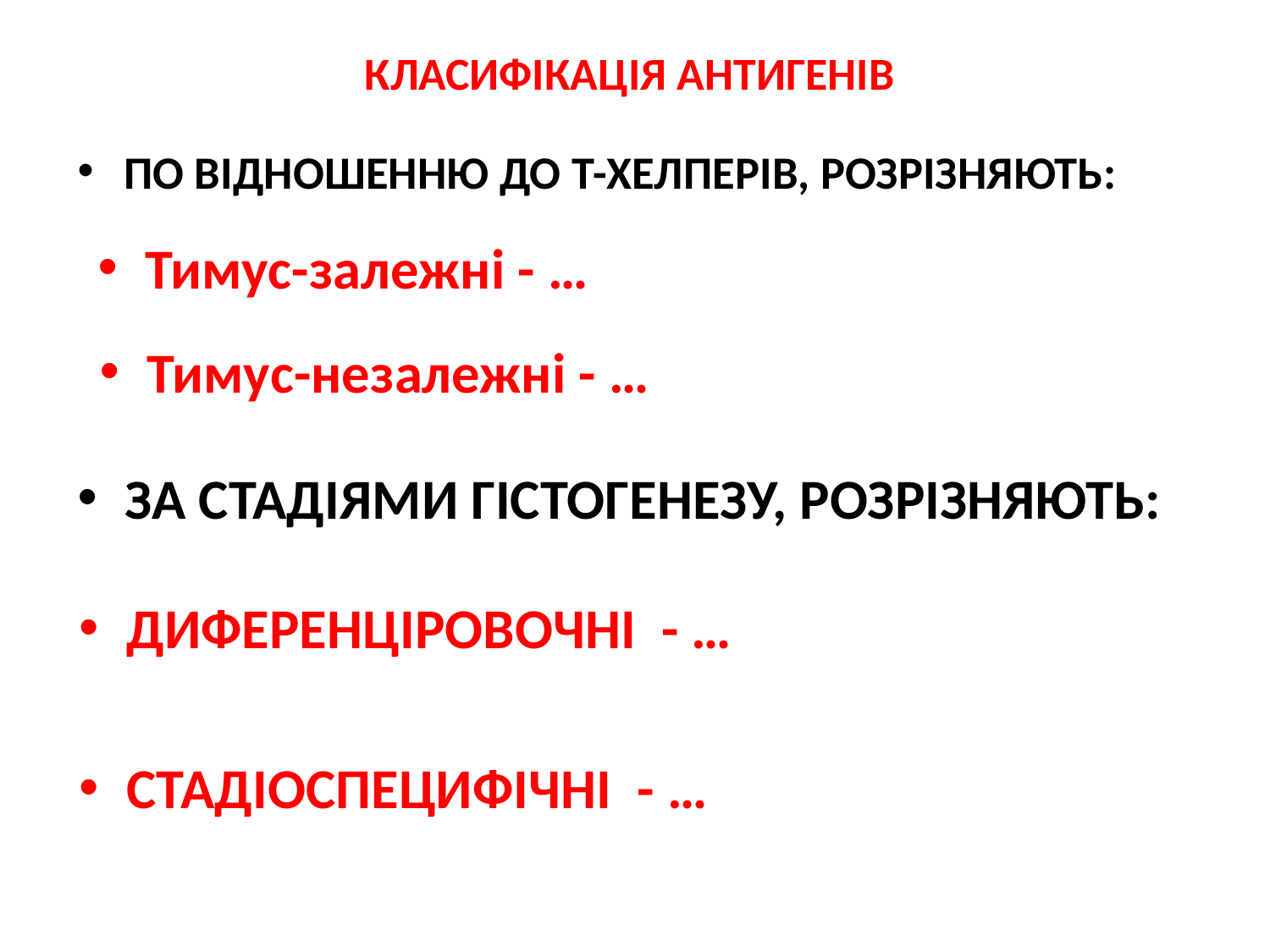

# КЛАСИФІКАЦІЯ АНТИГЕНІВ
ПО ВІДНОШЕННЮ ДО Т-ХЕЛПЕРІВ, РОЗРІЗНЯЮТЬ:
Тимус-залежні - …
Тимус-незалежні - …
ЗА СТАДІЯМИ ГІСТОГЕНЕЗУ, РОЗРІЗНЯЮТЬ:
ДИФЕРЕНЦІРОВОЧНІ  - …
СТАДІОСПЕЦИФІЧНІ  - …